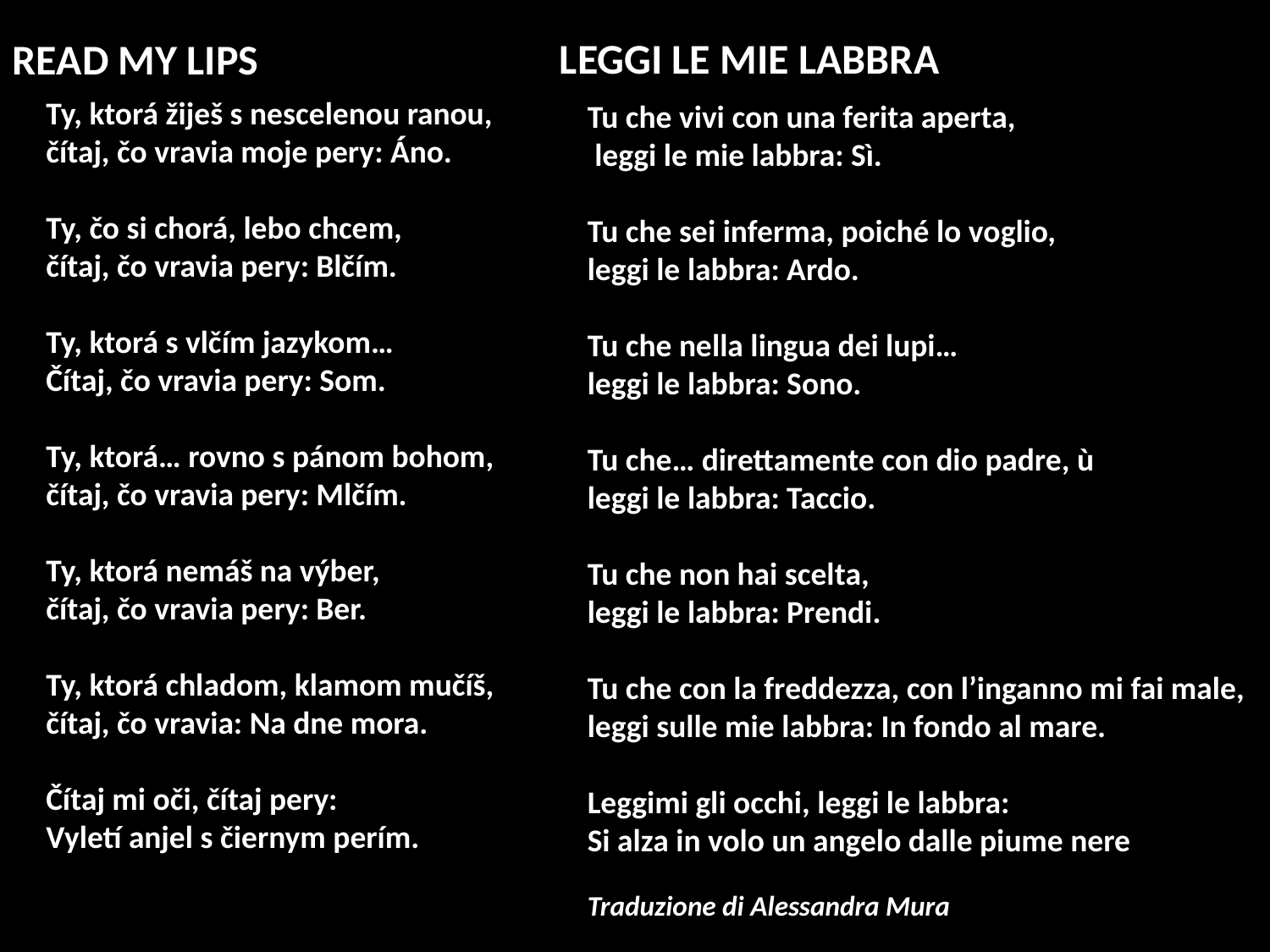

LEGGI LE MIE LABBRA
READ MY LIPS
Ty, ktorá žiješ s nescelenou ranou,
čítaj, čo vravia moje pery: Áno.

Ty, čo si chorá, lebo chcem,
čítaj, čo vravia pery: Blčím.

Ty, ktorá s vlčím jazykom…
Čítaj, čo vravia pery: Som.

Ty, ktorá… rovno s pánom bohom,
čítaj, čo vravia pery: Mlčím.

Ty, ktorá nemáš na výber,
čítaj, čo vravia pery: Ber.

Ty, ktorá chladom, klamom mučíš,
čítaj, čo vravia: Na dne mora.

Čítaj mi oči, čítaj pery:
Vyletí anjel s čiernym perím.

Tu che vivi con una ferita aperta,
 leggi le mie labbra: Sì.

Tu che sei inferma, poiché lo voglio,
leggi le labbra: Ardo.

Tu che nella lingua dei lupi…
leggi le labbra: Sono.

Tu che… direttamente con dio padre, ù
leggi le labbra: Taccio.

Tu che non hai scelta,
leggi le labbra: Prendi.

Tu che con la freddezza, con l’inganno mi fai male,
leggi sulle mie labbra: In fondo al mare.

Leggimi gli occhi, leggi le labbra:
Si alza in volo un angelo dalle piume nere

Traduzione di Alessandra Mura